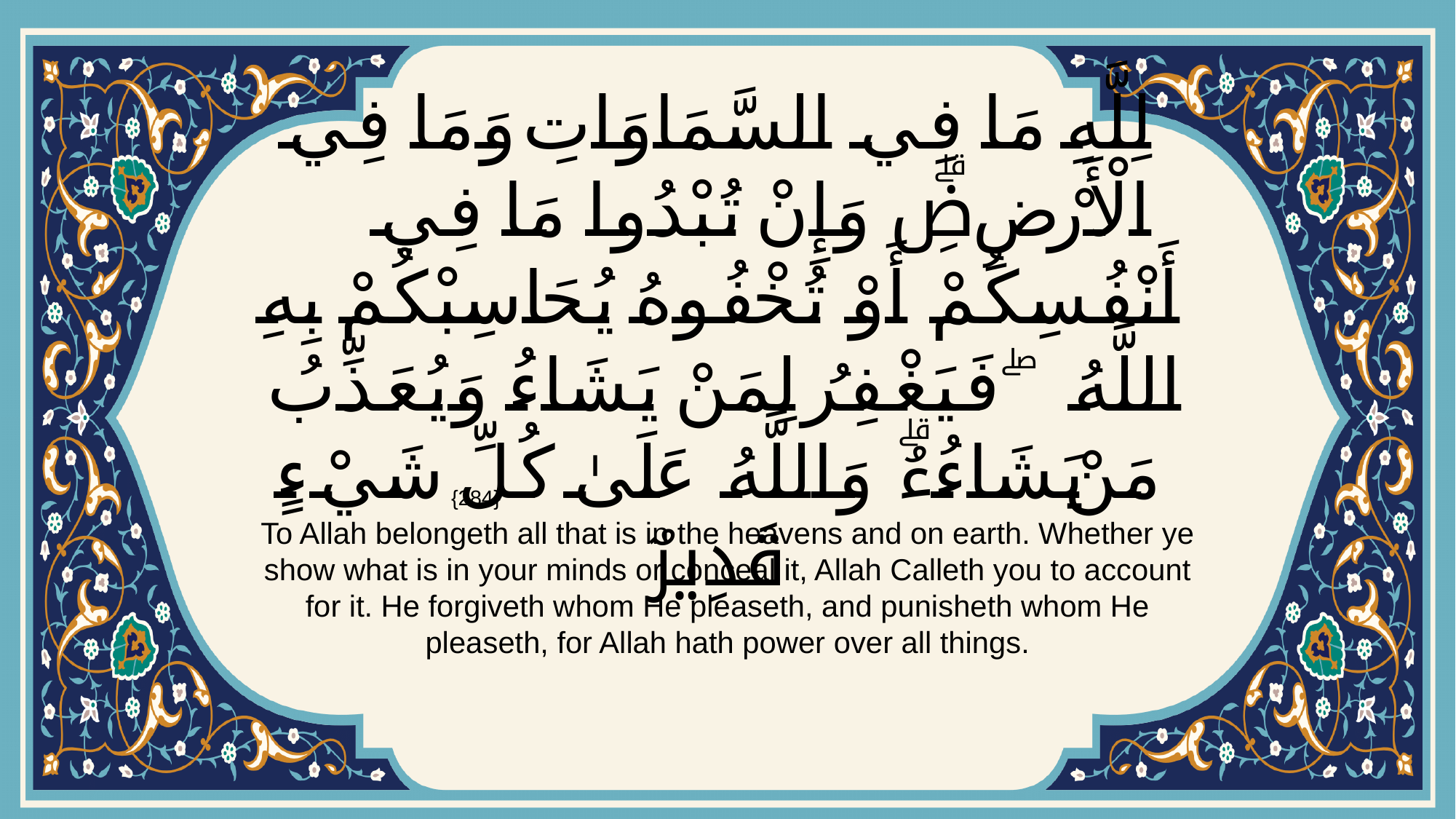

# لِلَّهِ مَا فِي السَّمَاوَاتِ وَمَا فِي الْأَرْضِۗ وَإِنْ تُبْدُوا مَا فِي أَنْفُسِكُمْ أَوْ تُخْفُوهُ يُحَاسِبْكُمْ بِهِ اللَّهُ ۖ فَيَغْفِرُ لِمَنْ يَشَاءُ وَيُعَذِّبُ مَنْ يَشَاءُۗ وَاللَّهُ عَلَىٰ كُلِّ شَيْءٍ قَدِيرٌ
{284}
To Allah belongeth all that is in the heavens and on earth. Whether ye show what is in your minds or conceal it, Allah Calleth you to account for it. He forgiveth whom He pleaseth, and punisheth whom He pleaseth, for Allah hath power over all things.